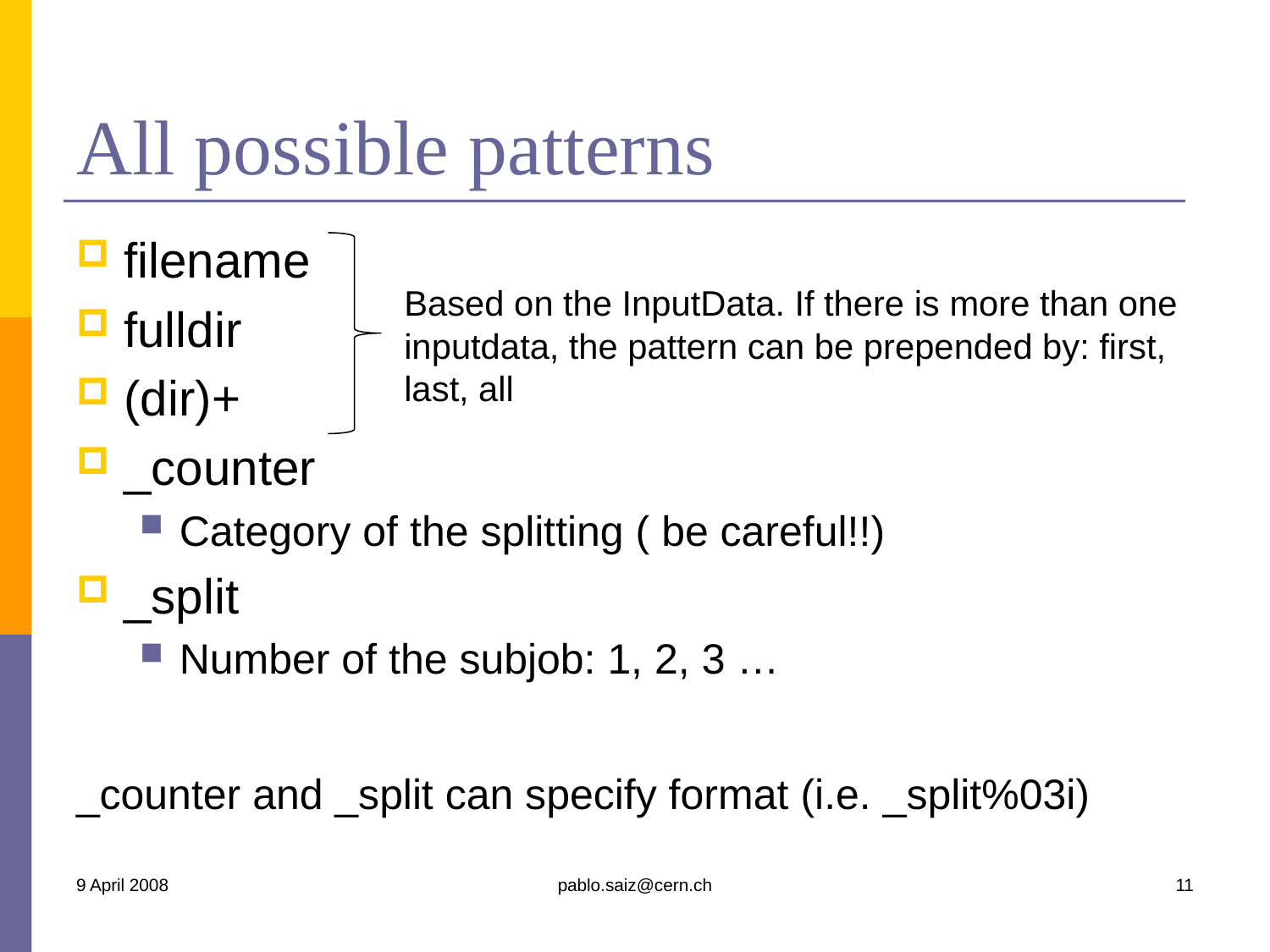

# All possible patterns
filename
fulldir
(dir)+
_counter
Category of the splitting ( be careful!!)
_split
Number of the subjob: 1, 2, 3 …

_counter and _split can specify format (i.e. _split%03i)

Based on the InputData. If there is more than one inputdata, the pattern can be prepended by: first, last, all
9 April 2008
pablo.saiz@cern.ch
11